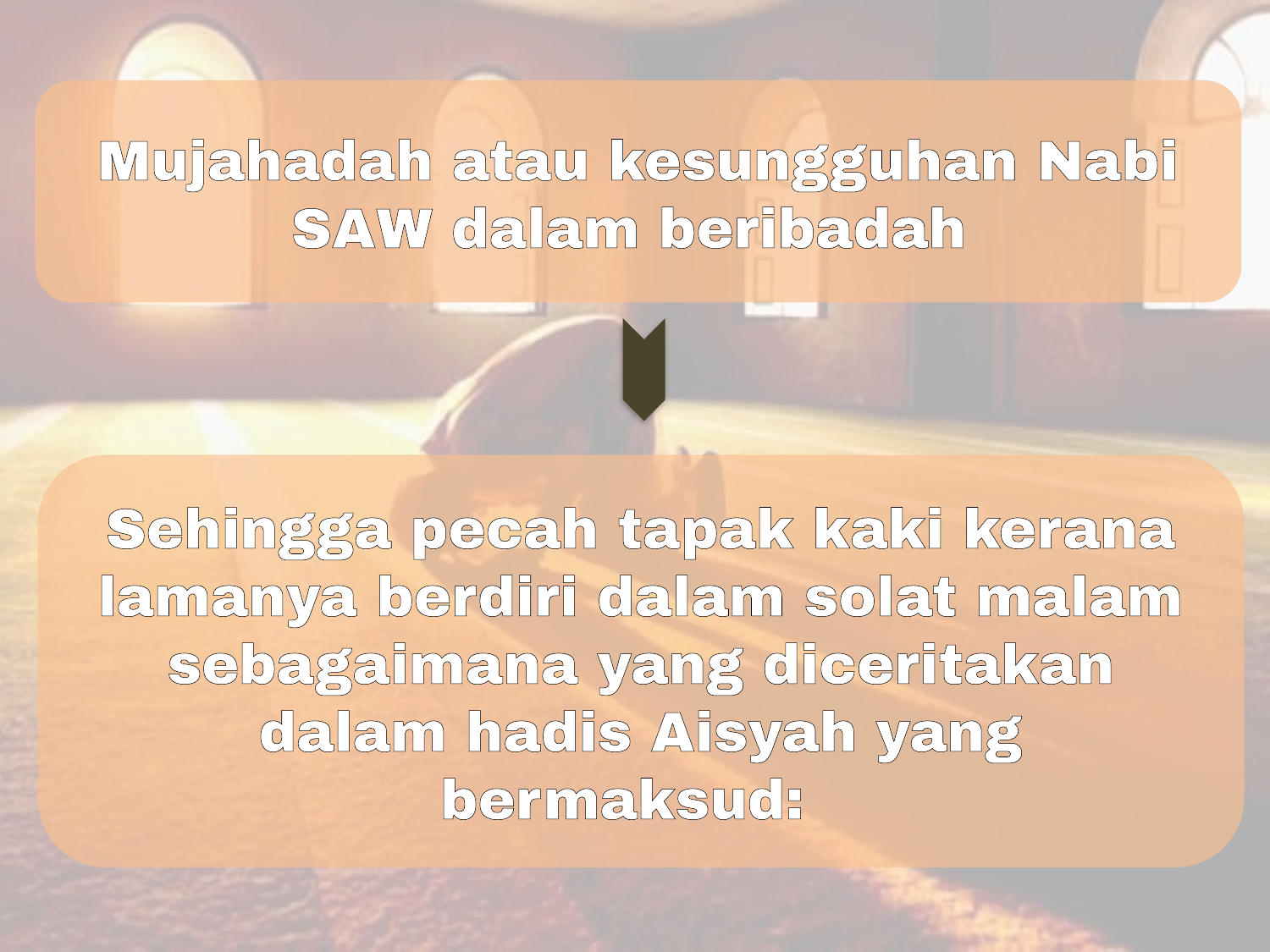

Mujahadah atau kesungguhan Nabi SAW dalam beribadah

Sehingga pecah tapak kaki kerana lamanya berdiri dalam solat malam sebagaimana yang diceritakan dalam hadis Aisyah yang bermaksud: